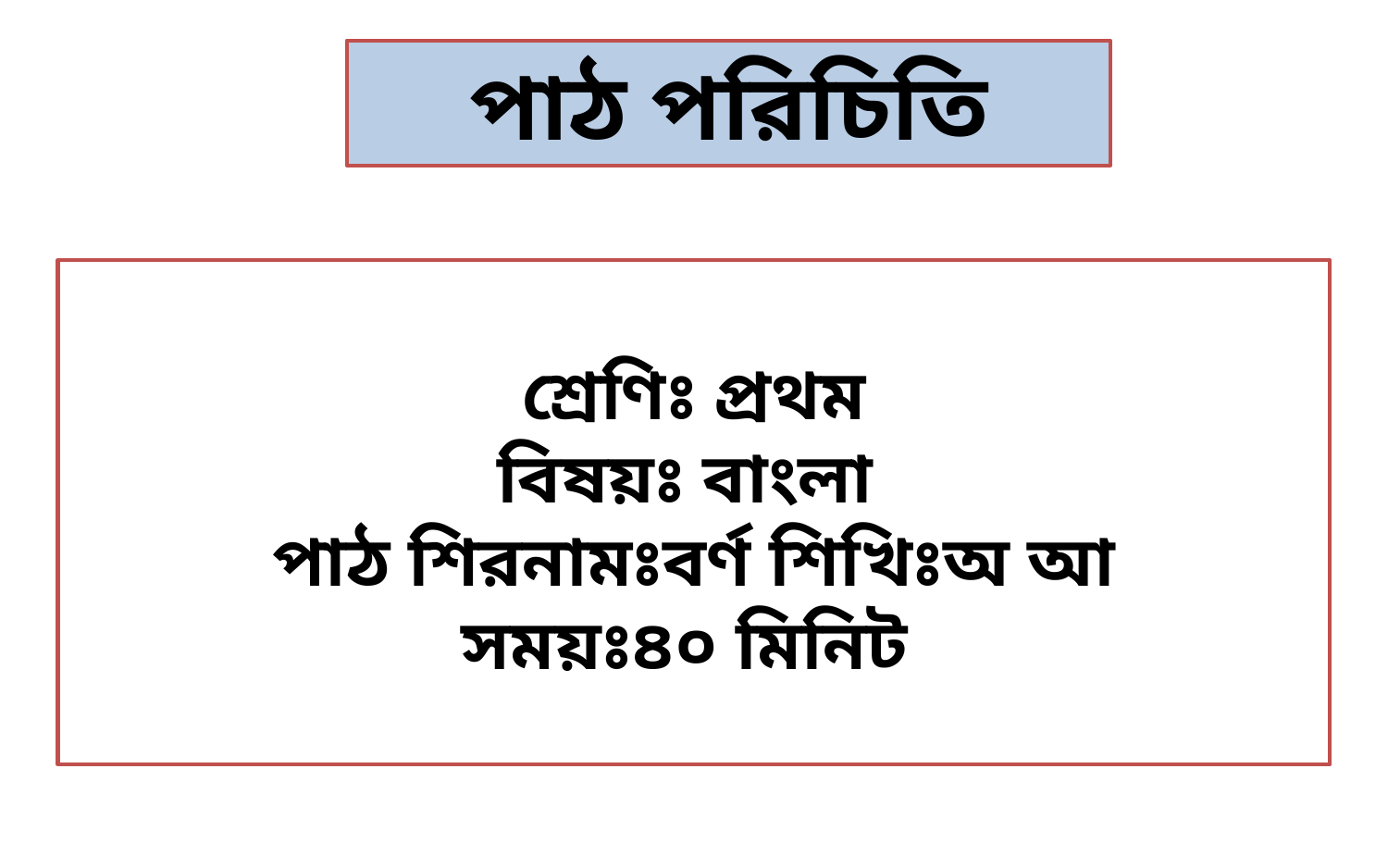

পাঠ পরিচিতি

শ্রেণিঃ প্রথম
বিষয়ঃ বাংলা
পাঠ শিরনামঃবর্ণ শিখিঃঅ আ
সময়ঃ৪০ মিনিট